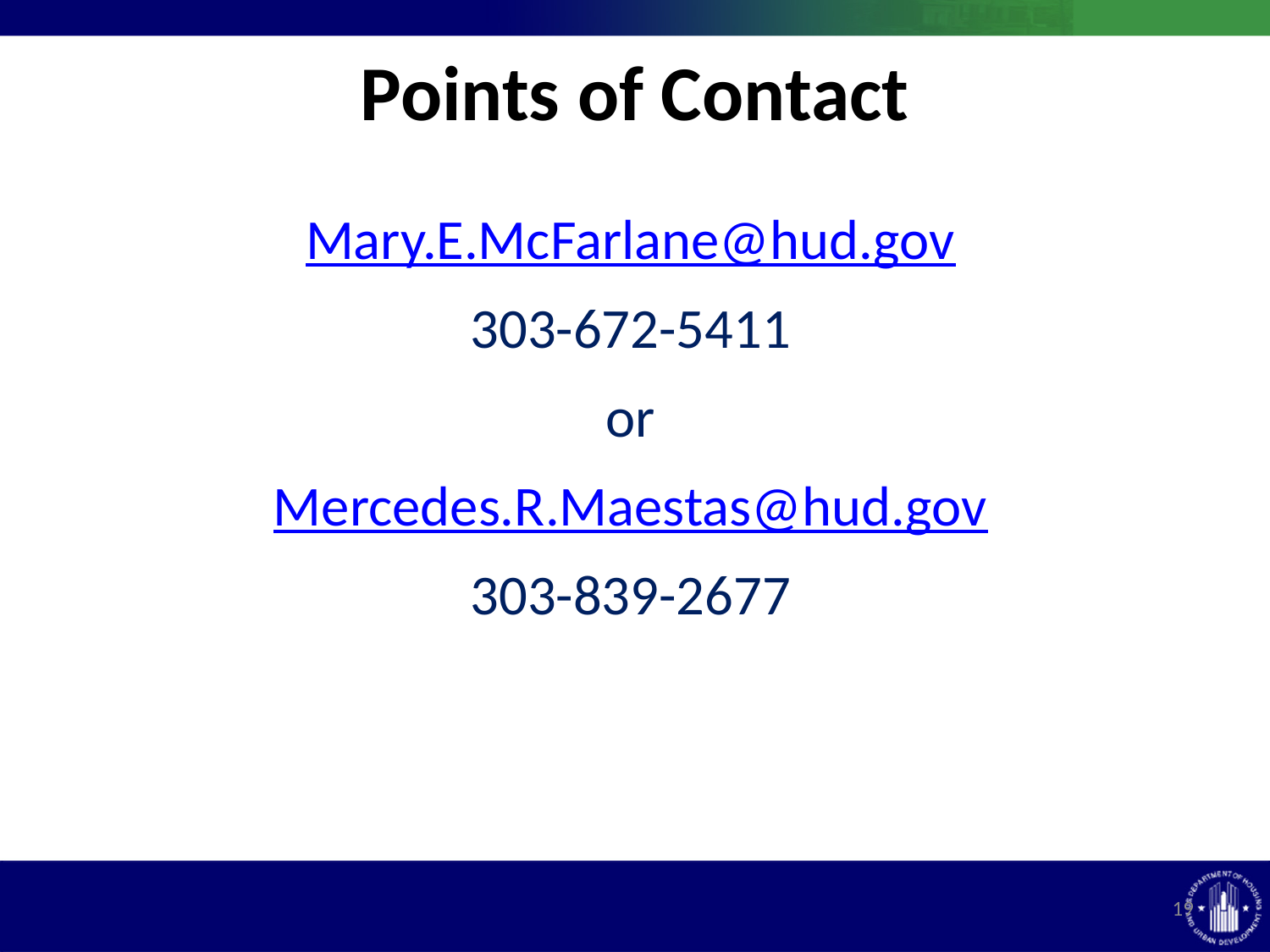

Points of Contact
Mary.E.McFarlane@hud.gov
303-672-5411
or
Mercedes.R.Maestas@hud.gov
303-839-2677
19